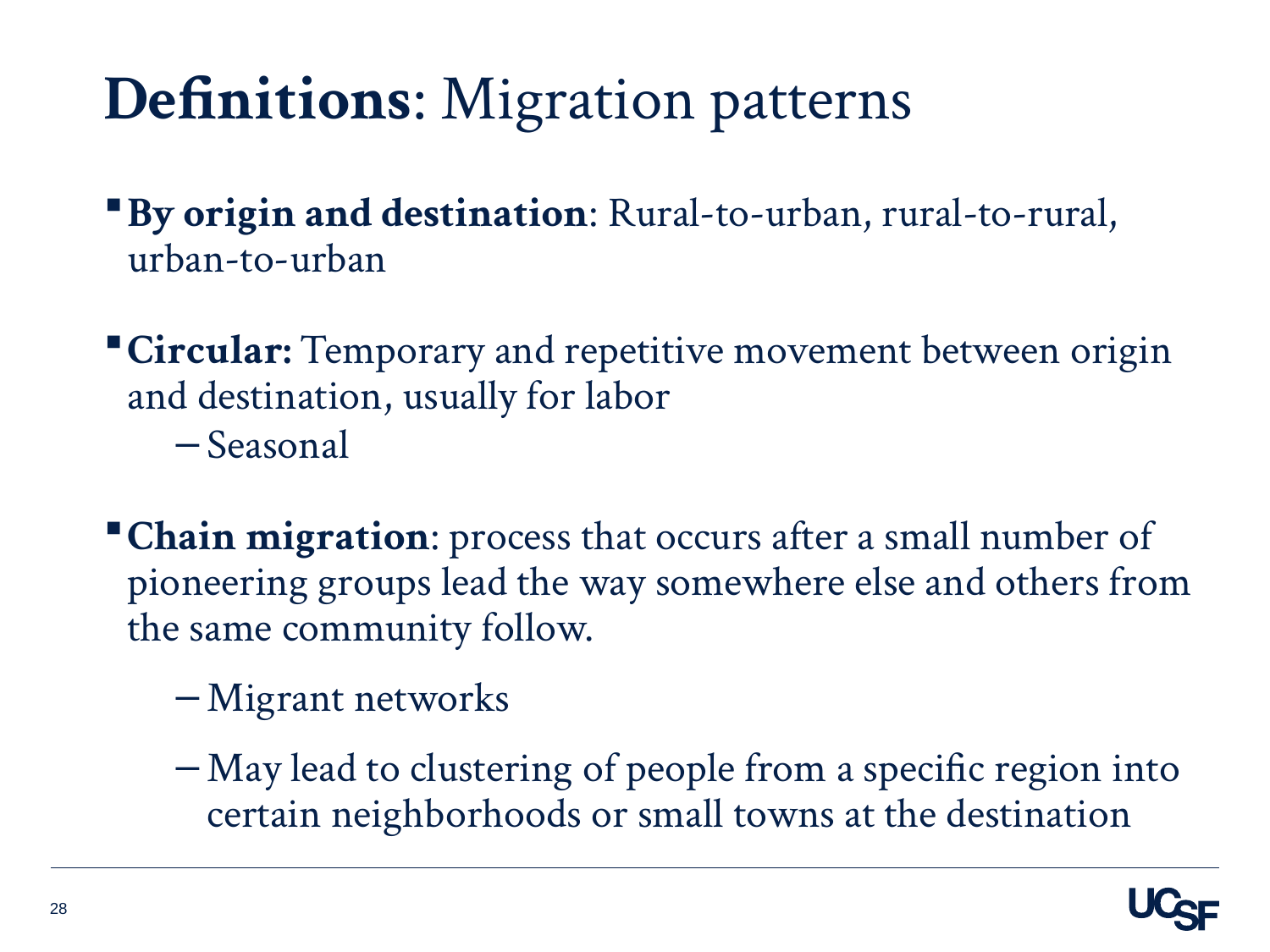

# Definitions: Migration patterns
By origin and destination: Rural-to-urban, rural-to-rural, urban-to-urban
Circular: Temporary and repetitive movement between origin and destination, usually for labor
Seasonal
Chain migration: process that occurs after a small number of pioneering groups lead the way somewhere else and others from the same community follow.
Migrant networks
May lead to clustering of people from a specific region into certain neighborhoods or small towns at the destination
28